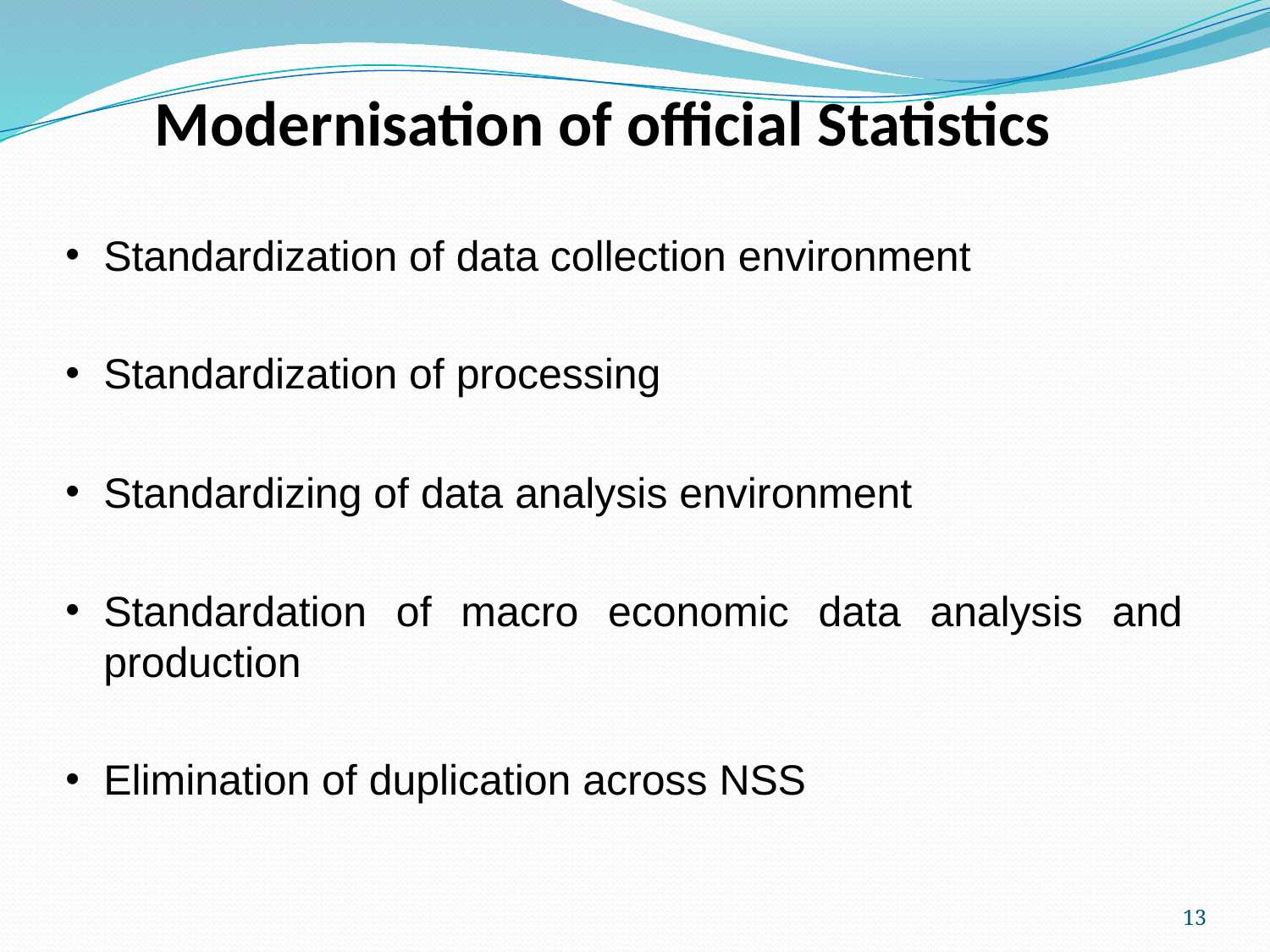

# Modernisation of official Statistics
Standardization of data collection environment

Standardization of processing

Standardizing of data analysis environment

Standardation of macro economic data analysis and production

Elimination of duplication across NSS

13